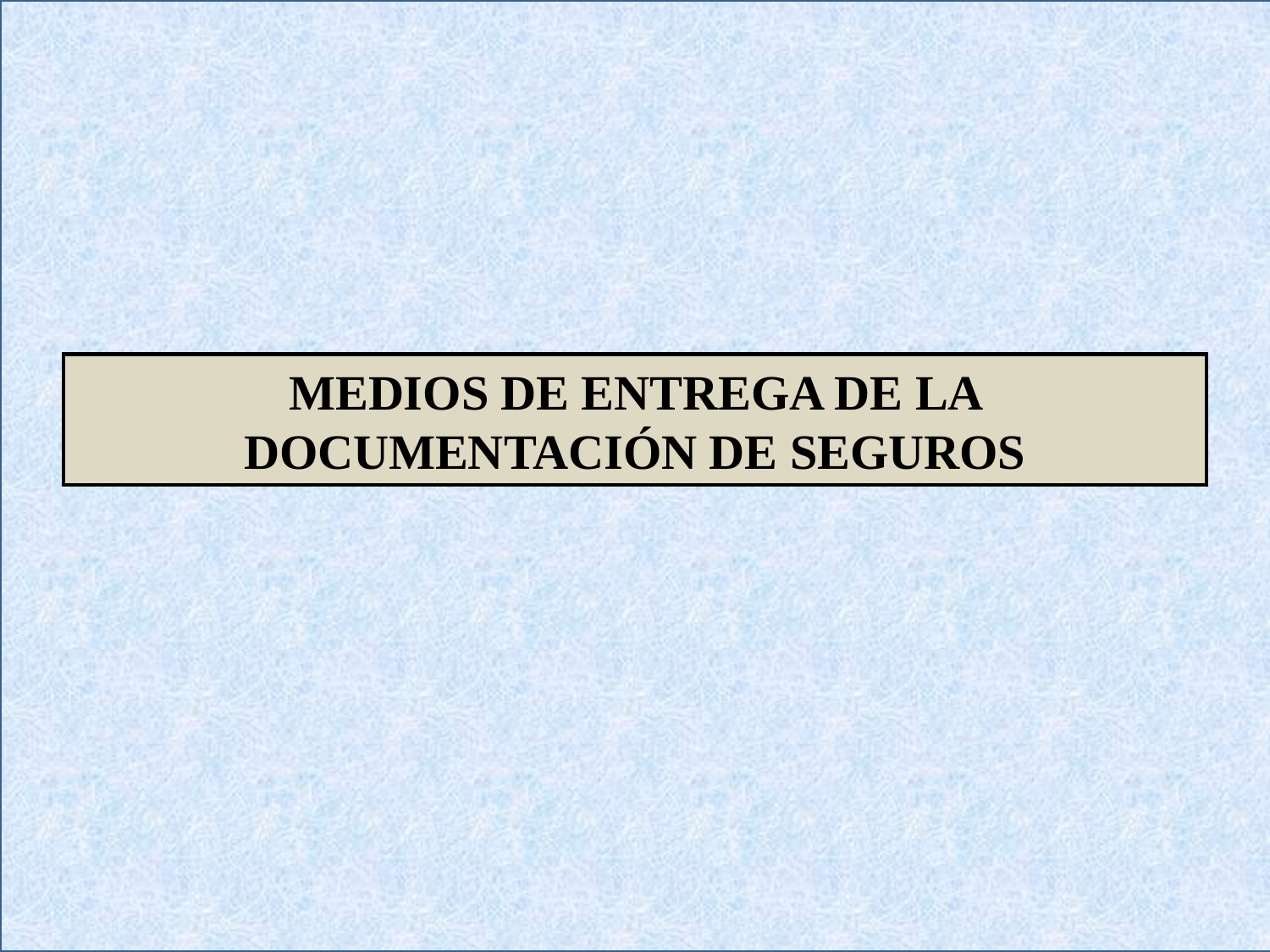

MEDIOS DE ENTREGA DE LA DOCUMENTACIÓN DE SEGUROS